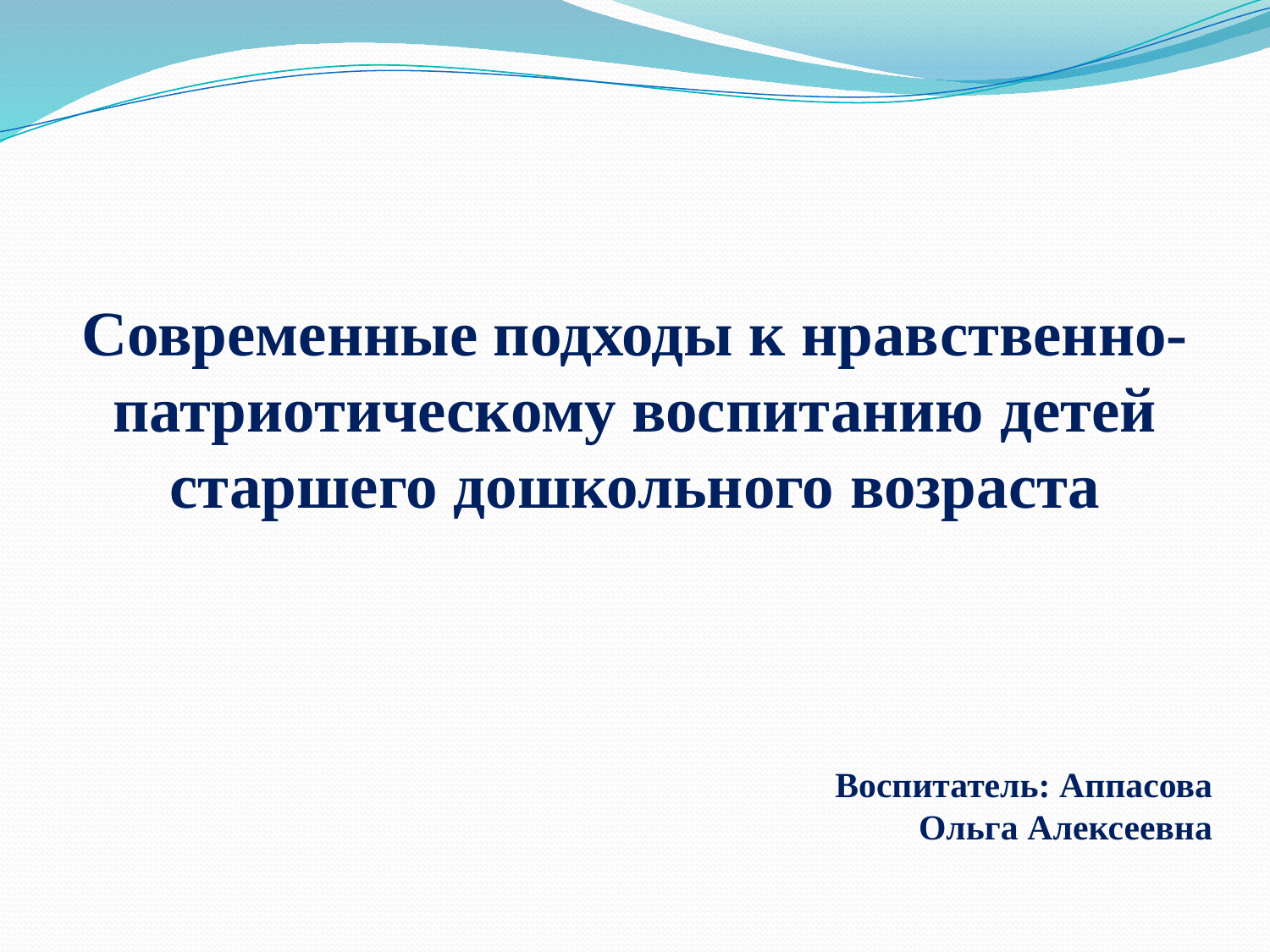

Современные подходы к нравственно- патриотическому воспитанию детей старшего дошкольного возраста
Воспитатель: Аппасова Ольга Алексеевна